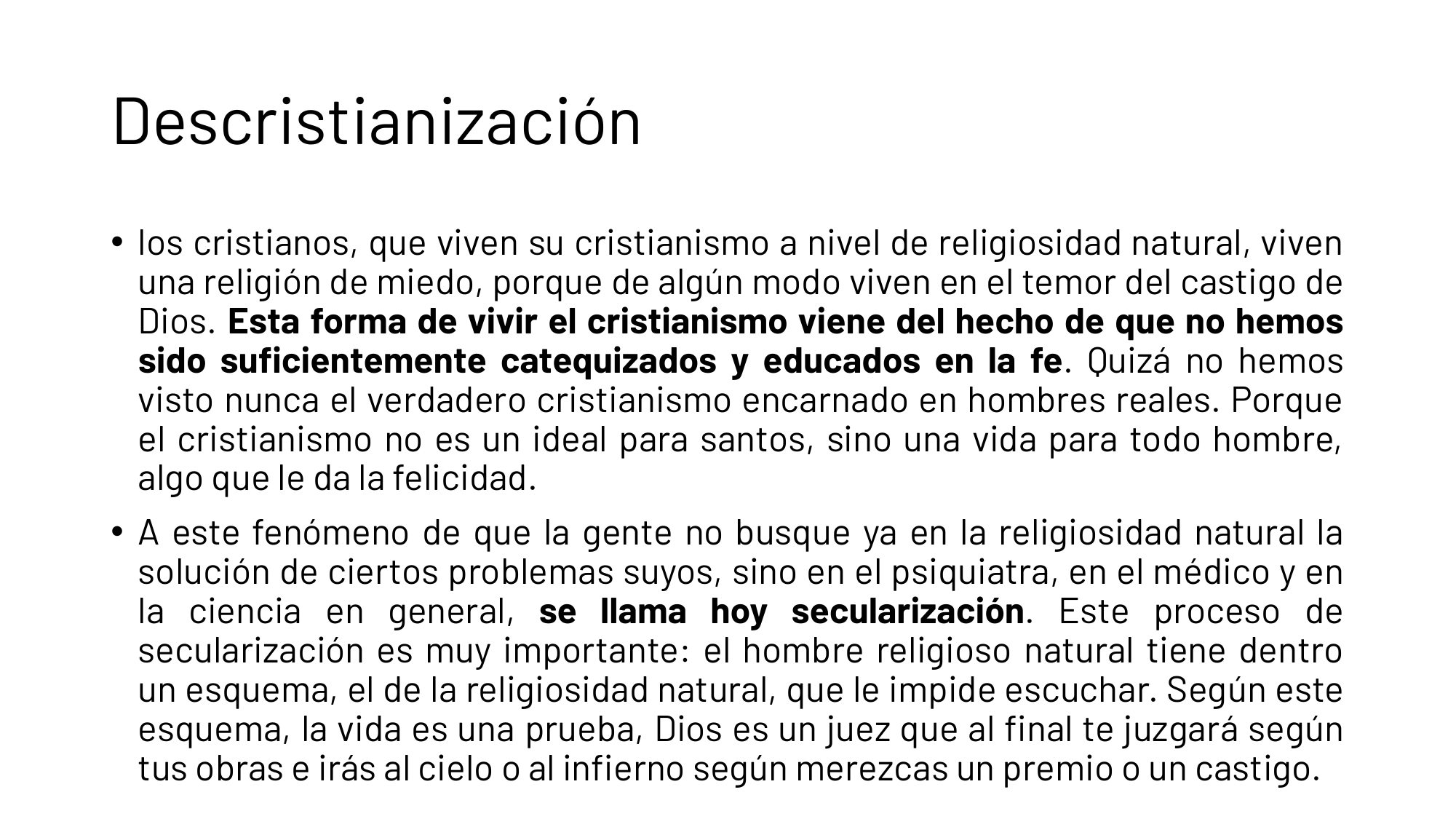

# Descristianización
los cristianos, que viven su cristianismo a nivel de religiosidad natural, viven una religión de miedo, porque de algún modo viven en el temor del castigo de Dios. Esta forma de vivir el cristianismo viene del hecho de que no hemos sido suficientemente catequizados y educados en la fe. Quizá no hemos visto nunca el verdadero cristianismo encarnado en hombres reales. Porque el cristianismo no es un ideal para santos, sino una vida para todo hombre, algo que le da la felicidad.
A este fenómeno de que la gente no busque ya en la religiosidad natural la solución de ciertos problemas suyos, sino en el psiquiatra, en el médico y en la ciencia en general, se llama hoy secularización. Este proceso de secularización es muy importante: el hombre religioso natural tiene dentro un esquema, el de la religiosidad natural, que le impide escuchar. Según este esquema, la vida es una prueba, Dios es un juez que al final te juzgará según tus obras e irás al cielo o al infierno según merezcas un premio o un castigo.